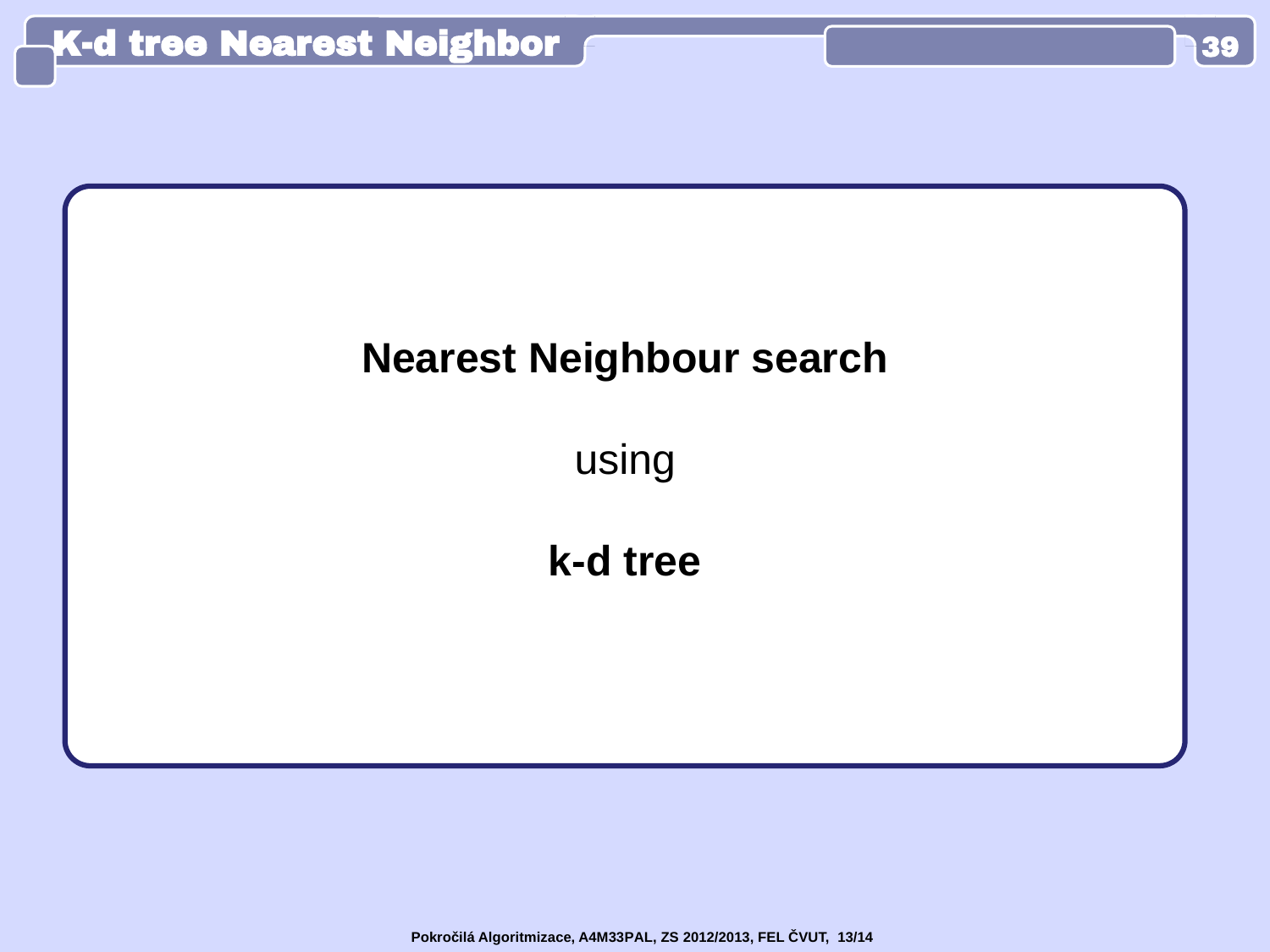

K-d tree Nearest Neighbor

39

Nearest Neighbour search

using

k-d tree

Pokročilá Algoritmizace, A4M33PAL, ZS 2012/2013, FEL ČVUT,  13/14